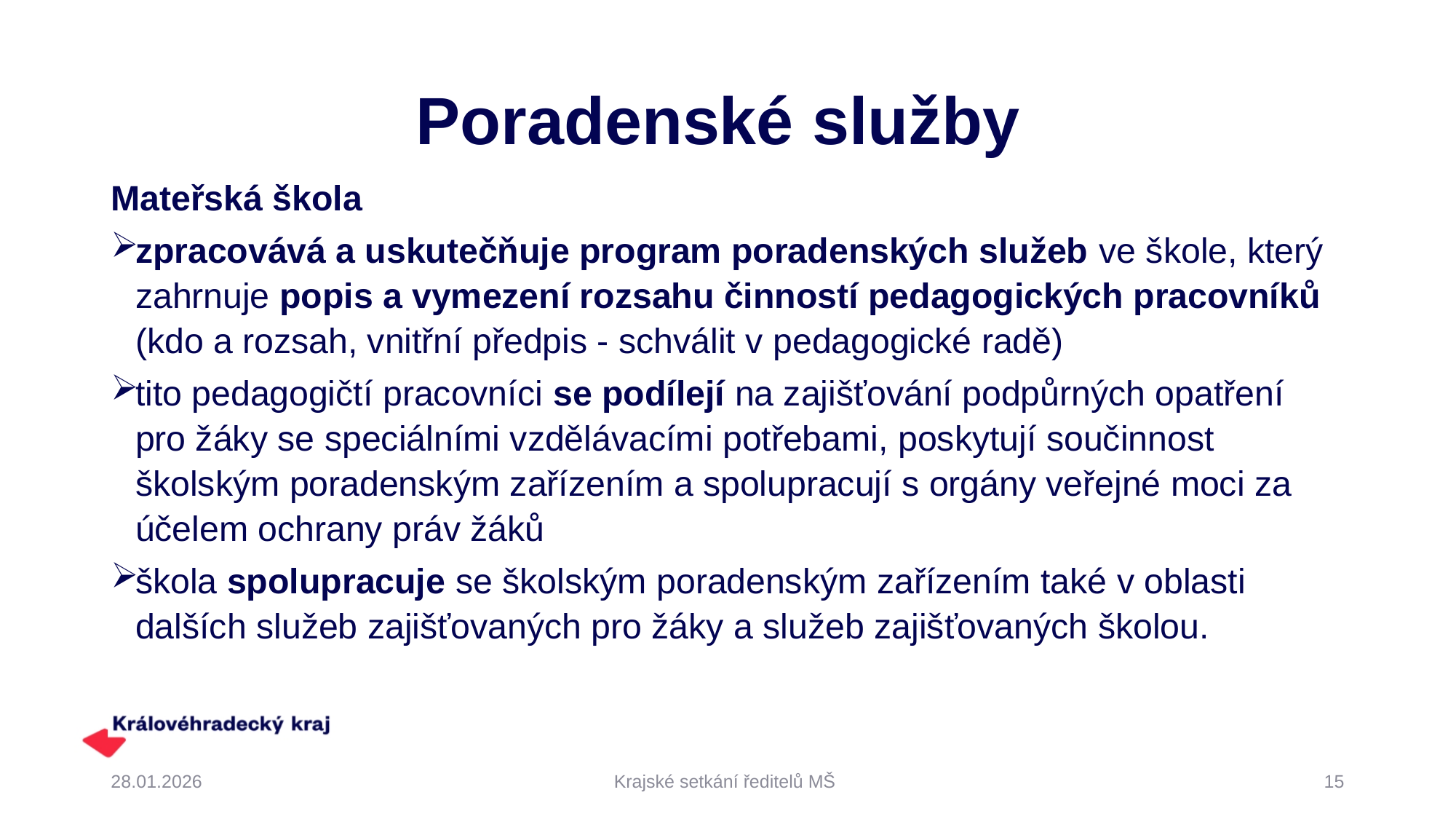

# Poradenské služby
Mateřská škola
zpracovává a uskutečňuje program poradenských služeb ve škole, který zahrnuje popis a vymezení rozsahu činností pedagogických pracovníků (kdo a rozsah, vnitřní předpis - schválit v pedagogické radě)
tito pedagogičtí pracovníci se podílejí na zajišťování podpůrných opatření pro žáky se speciálními vzdělávacími potřebami, poskytují součinnost školským poradenským zařízením a spolupracují s orgány veřejné moci za účelem ochrany práv žáků
škola spolupracuje se školským poradenským zařízením také v oblasti dalších služeb zajišťovaných pro žáky a služeb zajišťovaných školou.

28.01.2026
Krajské setkání ředitelů MŠ
15